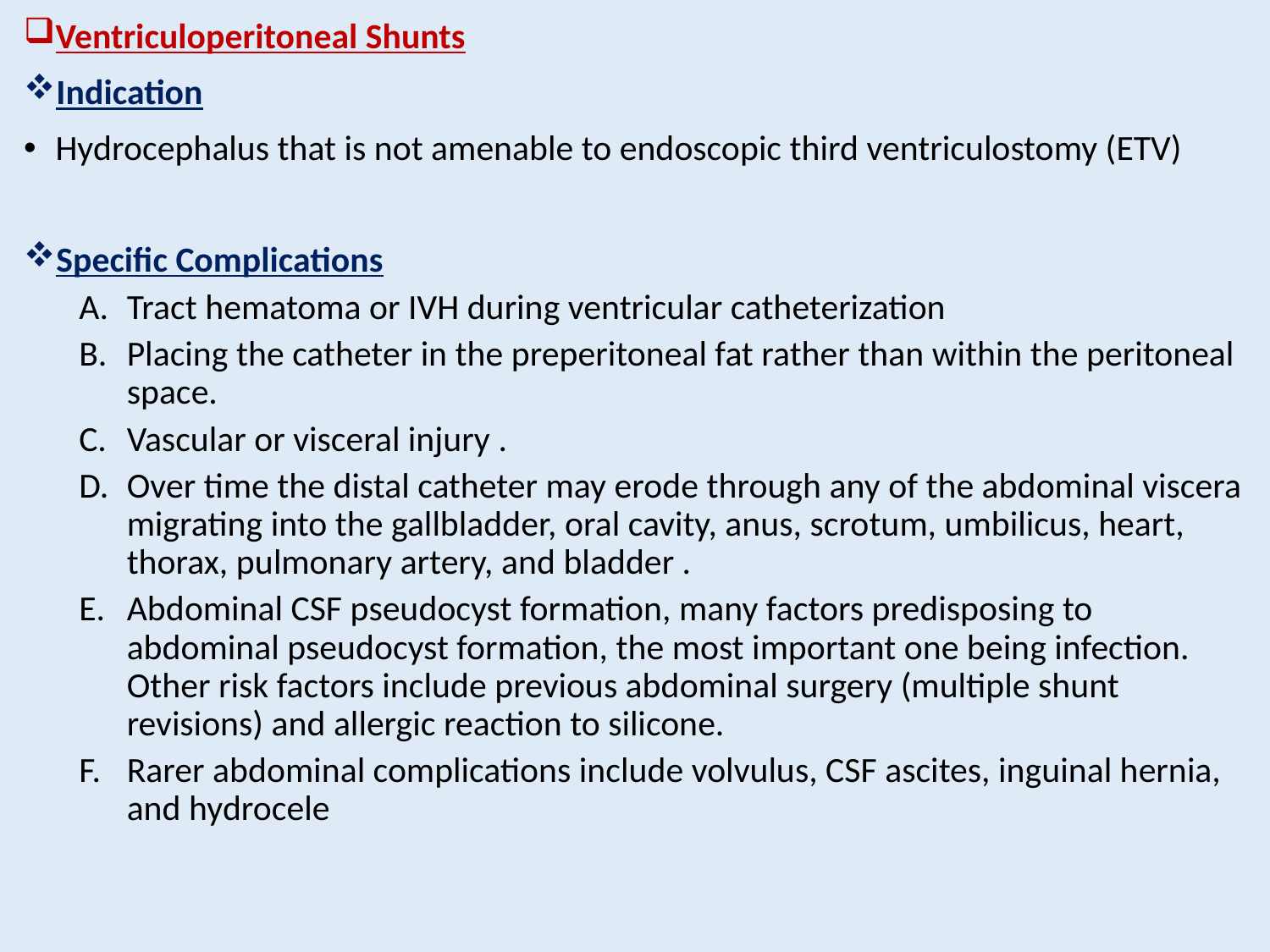

Ventriculoperitoneal Shunts
Indication
Hydrocephalus that is not amenable to endoscopic third ventriculostomy (ETV)

Specific Complications
Tract hematoma or IVH during ventricular catheterization
Placing the catheter in the preperitoneal fat rather than within the peritoneal space.
Vascular or visceral injury .
Over time the distal catheter may erode through any of the abdominal viscera migrating into the gallbladder, oral cavity, anus, scrotum, umbilicus, heart, thorax, pulmonary artery, and bladder .
Abdominal CSF pseudocyst formation, many factors predisposing to abdominal pseudocyst formation, the most important one being infection. Other risk factors include previous abdominal surgery (multiple shunt revisions) and allergic reaction to silicone.
Rarer abdominal complications include volvulus, CSF ascites, inguinal hernia, and hydrocele